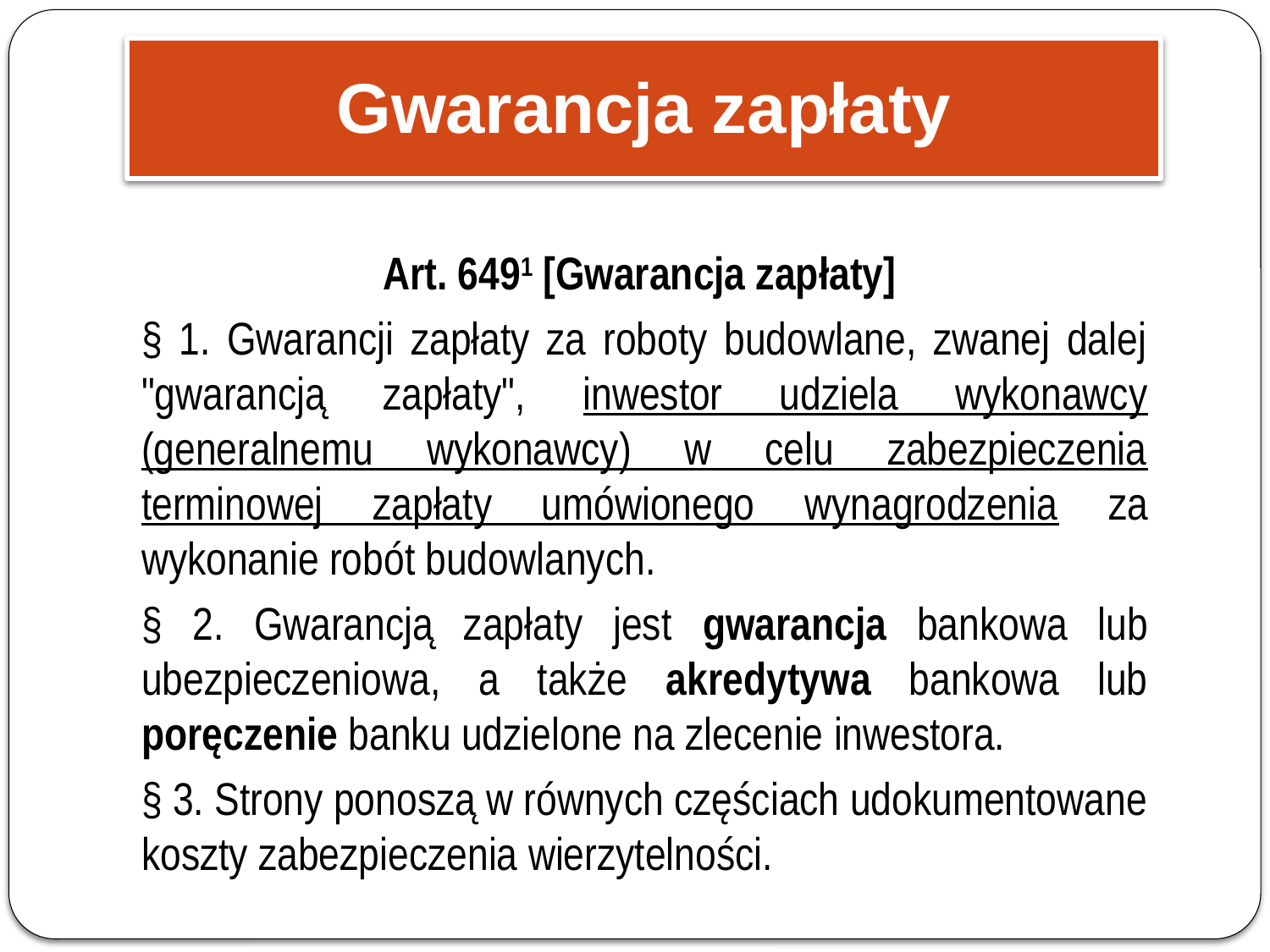

Gwarancja zapłaty
Art. 6491 [Gwarancja zapłaty]
§ 1. Gwarancji zapłaty za roboty budowlane, zwanej dalej "gwarancją zapłaty", inwestor udziela wykonawcy (generalnemu wykonawcy) w celu zabezpieczenia terminowej zapłaty umówionego wynagrodzenia za wykonanie robót budowlanych.
§ 2. Gwarancją zapłaty jest gwarancja bankowa lub ubezpieczeniowa, a także akredytywa bankowa lub poręczenie banku udzielone na zlecenie inwestora.
§ 3. Strony ponoszą w równych częściach udokumentowane koszty zabezpieczenia wierzytelności.